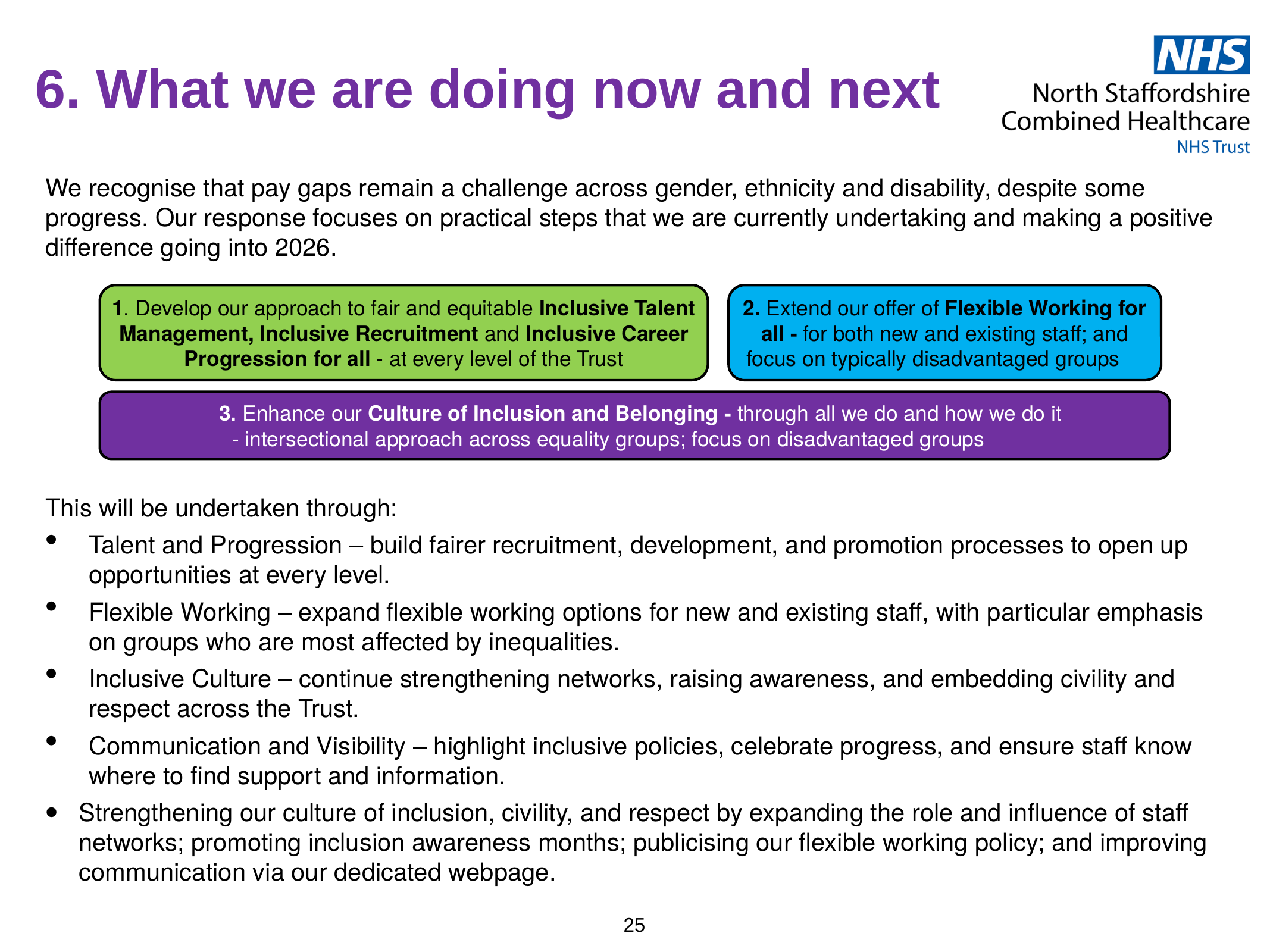

# 6. What we are doing now and next
We recognise that pay gaps remain a challenge across gender, ethnicity and disability, despite some progress. Our response focuses on practical steps that we are currently undertaking and making a positive  difference going into 2026.

This will be undertaken through:
Talent and Progression – build fairer recruitment, development, and promotion processes to open up opportunities at every level.
Flexible Working – expand flexible working options for new and existing staff, with particular emphasis on groups who are most affected by inequalities.
Inclusive Culture – continue strengthening networks, raising awareness, and embedding civility and respect across the Trust.
Communication and Visibility – highlight inclusive policies, celebrate progress, and ensure staff know where to find support and information.
Strengthening our culture of inclusion, civility, and respect by expanding the role and influence of staff networks; promoting inclusion awareness months; publicising our flexible working policy; and improving communication via our dedicated webpage.

We will also endeavour to work collectively as a Staffordshire Integrated Care System (ICS) to identify, consider and act on common local pay gap themes.
1. Develop our approach to fair and equitable Inclusive Talent Management, Inclusive Recruitment and Inclusive Career Progression for all - at every level of the Trust
2. Extend our offer of Flexible Working for all - for both new and existing staff; and focus on typically disadvantaged groups
   3. Enhance our Culture of Inclusion and Belonging - through all we do and how we do it
- intersectional approach across equality groups; focus on disadvantaged groups
25